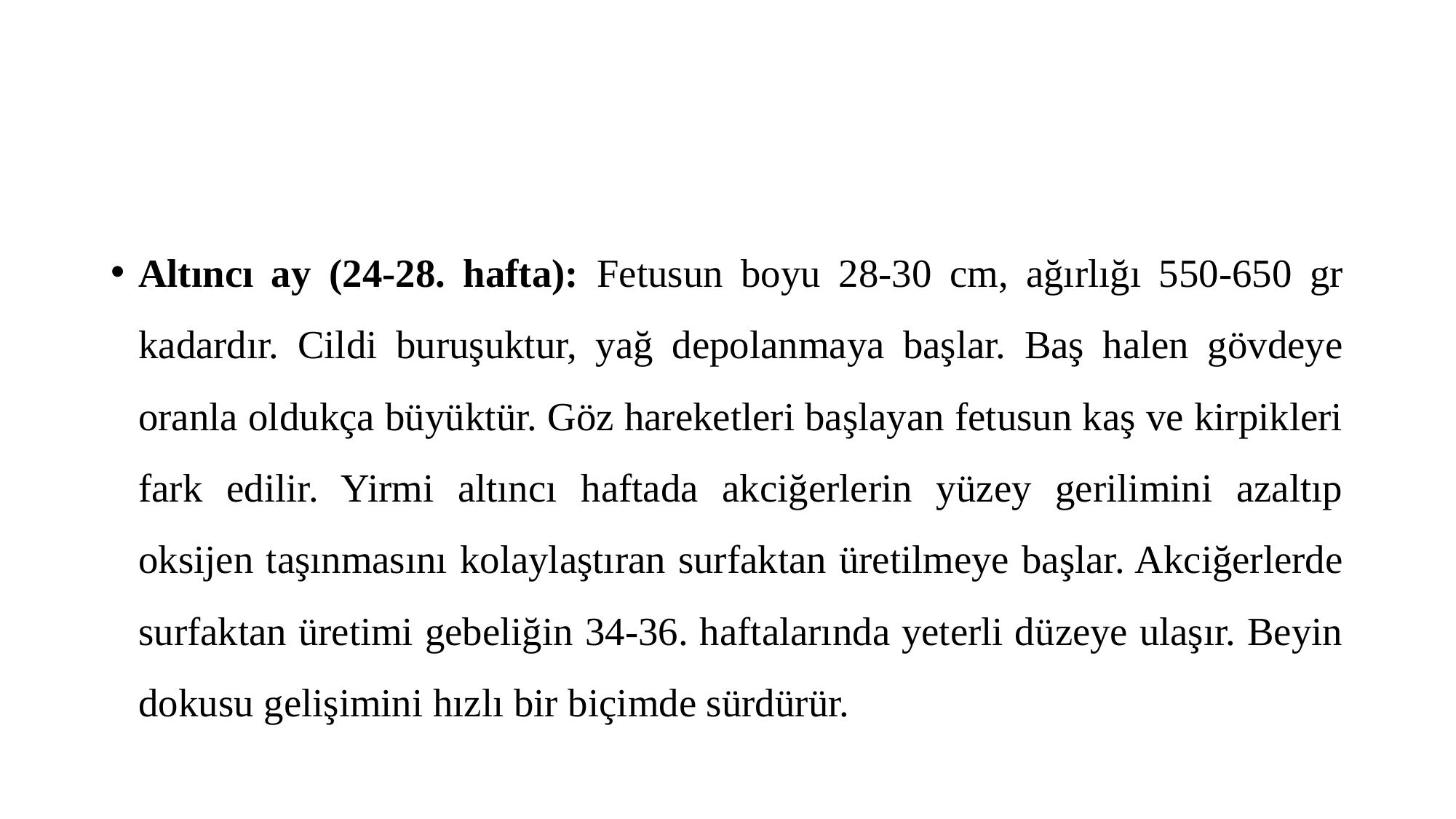

#
Altıncı ay (24-28. hafta): Fetusun boyu 28-30 cm, ağırlığı 550-650 gr kadardır. Cildi buruşuktur, yağ depolanmaya başlar. Baş halen gövdeye oranla oldukça büyüktür. Göz hareketleri başlayan fetusun kaş ve kirpikleri fark edilir. Yirmi altıncı haftada akciğerlerin yüzey gerilimini azaltıp oksijen taşınmasını kolaylaştıran surfaktan üretilmeye başlar. Akciğerlerde surfaktan üretimi gebeliğin 34-36. haftalarında yeterli düzeye ulaşır. Beyin dokusu gelişimini hızlı bir biçimde sürdürür.